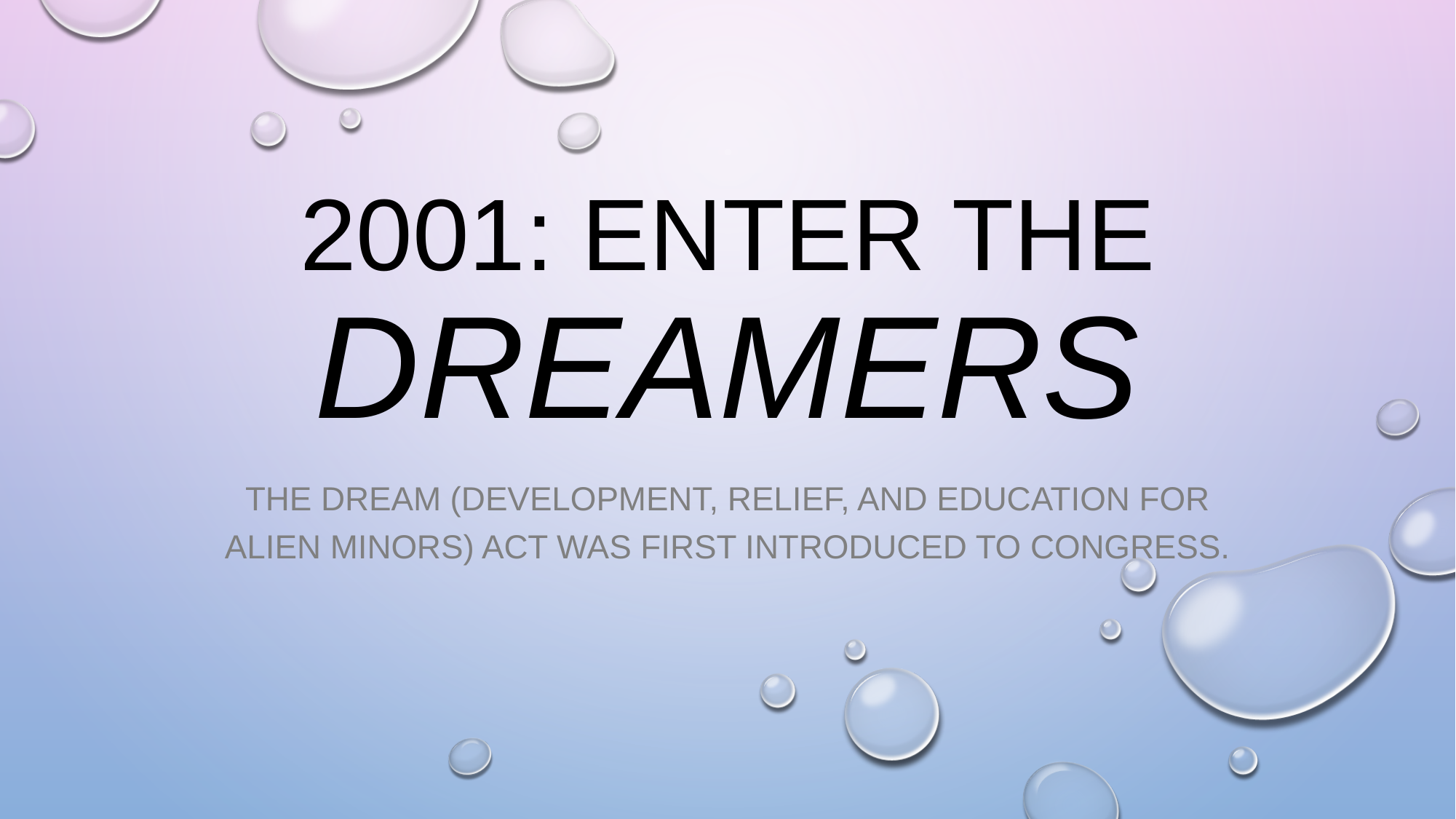

# 2001: enter the Dreamers
The DREAM (Development, Relief, and Education for Alien Minors) Act was first introduced to congress.